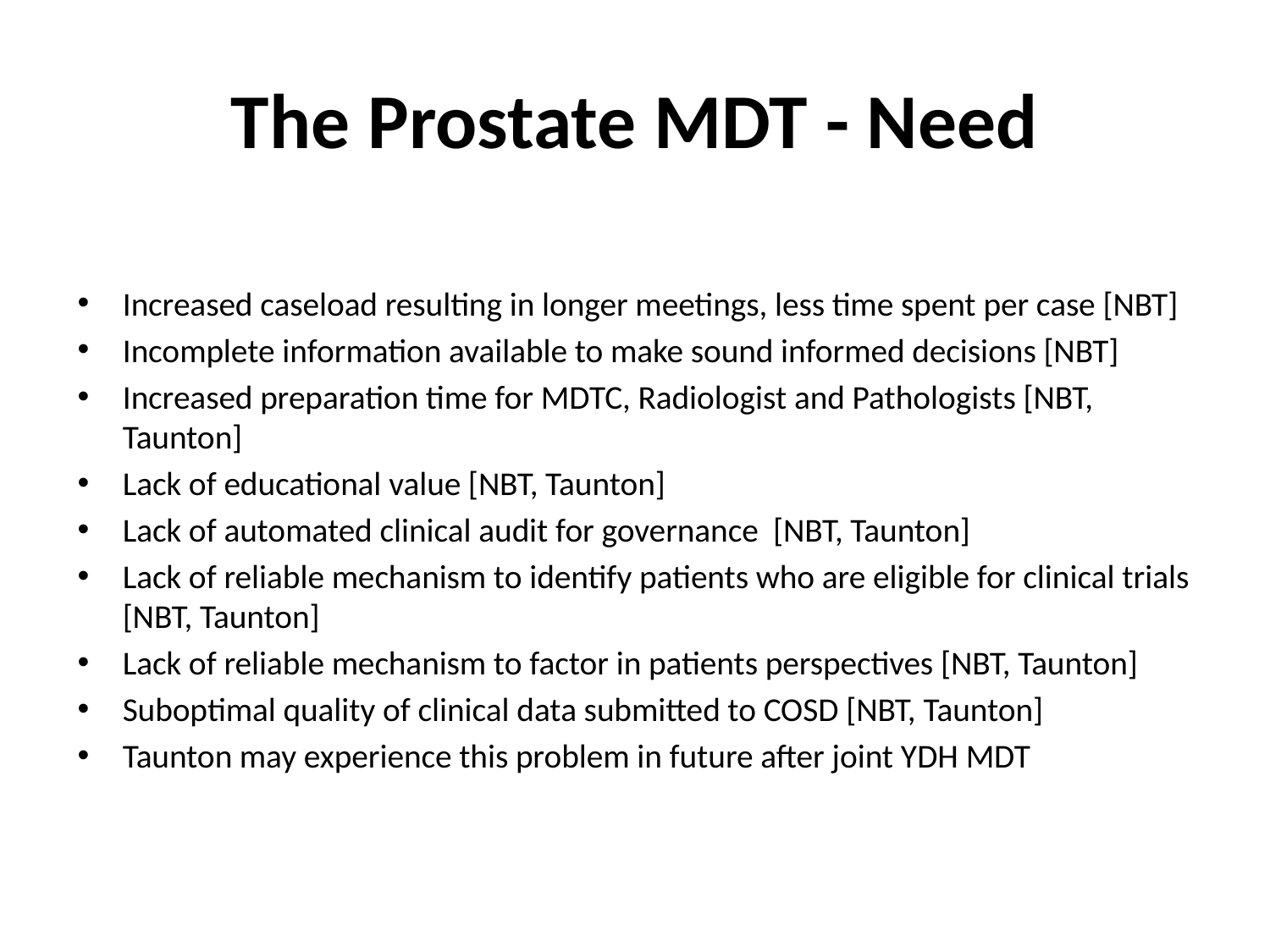

# The Prostate MDT - Need
Increased caseload resulting in longer meetings, less time spent per case [NBT]
Incomplete information available to make sound informed decisions [NBT]
Increased preparation time for MDTC, Radiologist and Pathologists [NBT, Taunton]
Lack of educational value [NBT, Taunton]
Lack of automated clinical audit for governance  [NBT, Taunton]
Lack of reliable mechanism to identify patients who are eligible for clinical trials [NBT, Taunton]
Lack of reliable mechanism to factor in patients perspectives [NBT, Taunton]
Suboptimal quality of clinical data submitted to COSD [NBT, Taunton]
Taunton may experience this problem in future after joint YDH MDT